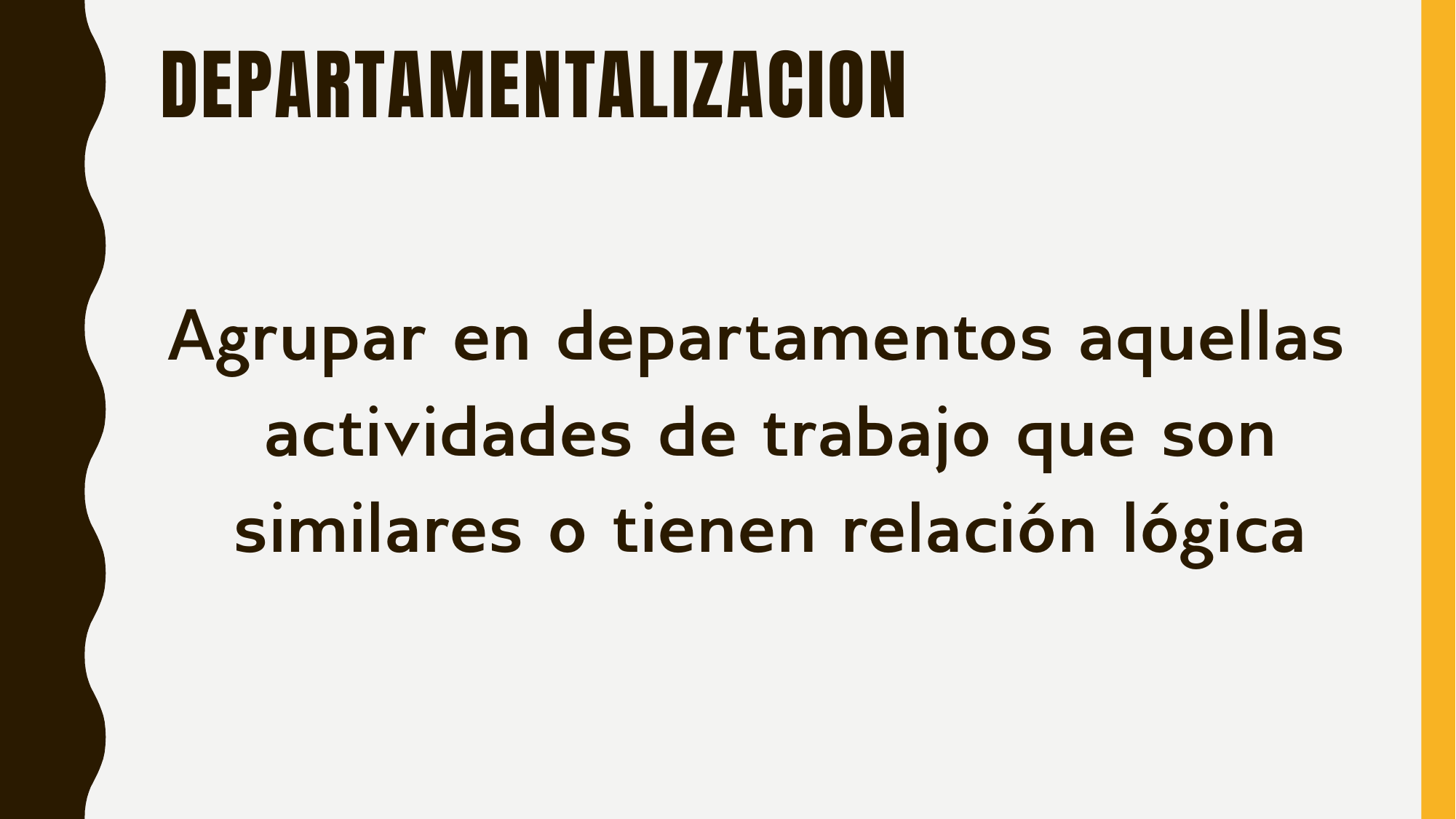

# DEPARTAMENTALIZACION
Agrupar en departamentos aquellas actividades de trabajo que son similares o tienen relación lógica